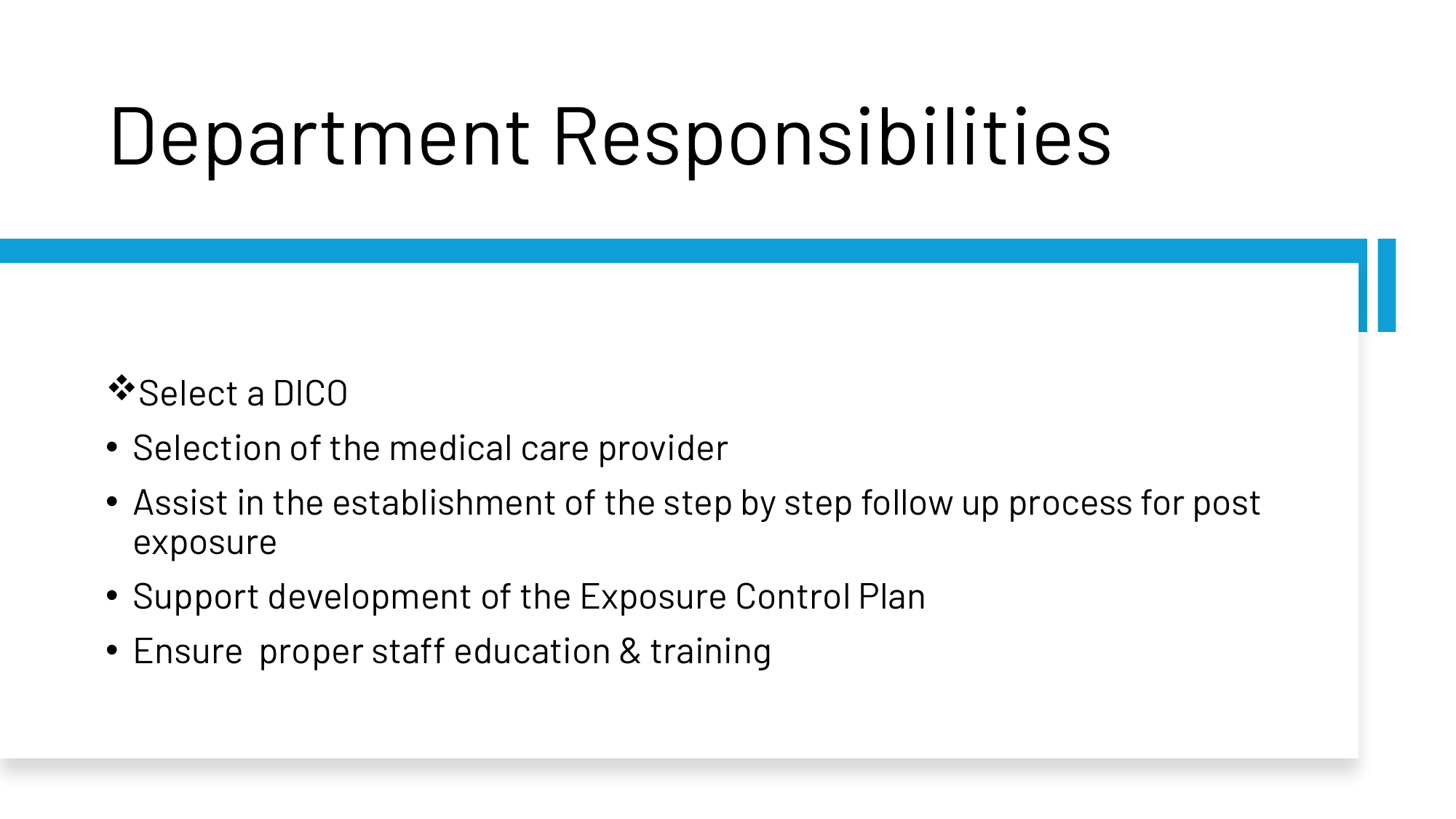

# Department Responsibilities

Select a DICO
Selection of the medical care provider
Assist in the establishment of the step by step follow up process for post exposure
Support development of the Exposure Control Plan
Ensure  proper staff education & training

5